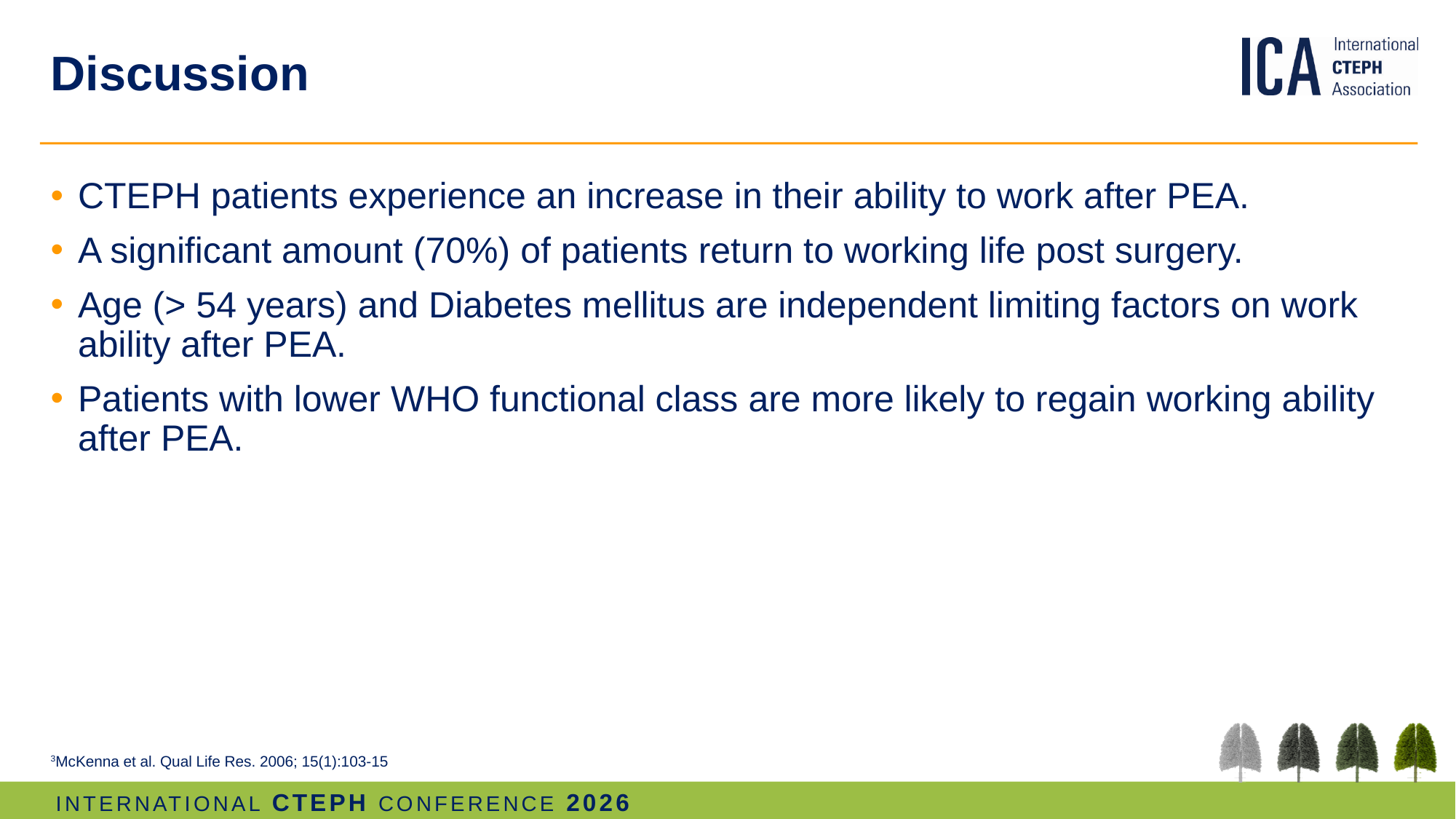

# Discussion
CTEPH patients experience an increase in their ability to work after PEA.
A significant amount (70%) of patients return to working life post surgery.
Age (> 54 years) and Diabetes mellitus are independent limiting factors on work ability after PEA.
Patients with lower WHO functional class are more likely to regain working ability after PEA.
3McKenna et al. Qual Life Res. 2006; 15(1):103-15